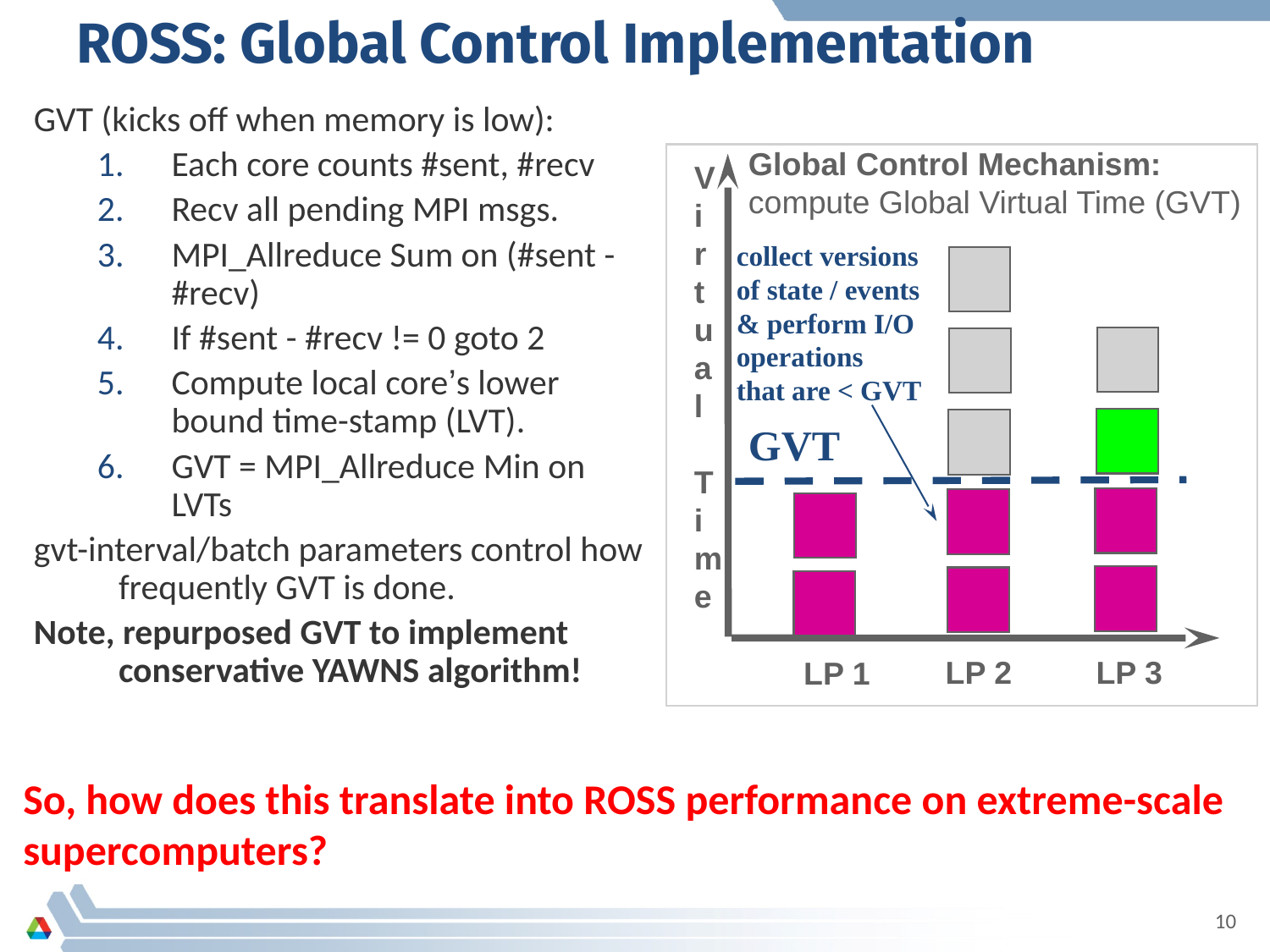

# ROSS: Global Control Implementation
GVT (kicks off when memory is low):
Each core counts #sent, #recv
Recv all pending MPI msgs.
MPI_Allreduce Sum on (#sent - #recv)
If #sent - #recv != 0 goto 2
Compute local core’s lower bound time-stamp (LVT).
GVT = MPI_Allreduce Min on LVTs
gvt-interval/batch parameters control how frequently GVT is done.
Note, repurposed GVT to implement conservative YAWNS algorithm!

Global Control Mechanism:
compute Global Virtual Time (GVT)

V
i
r
t
u
a
l

T
i
m
e

collect versions
of state / events
& perform I/O
operations
that are < GVT

GVT

LP 2
LP 3
LP 1
So, how does this translate into ROSS performance on extreme-scale supercomputers?
10